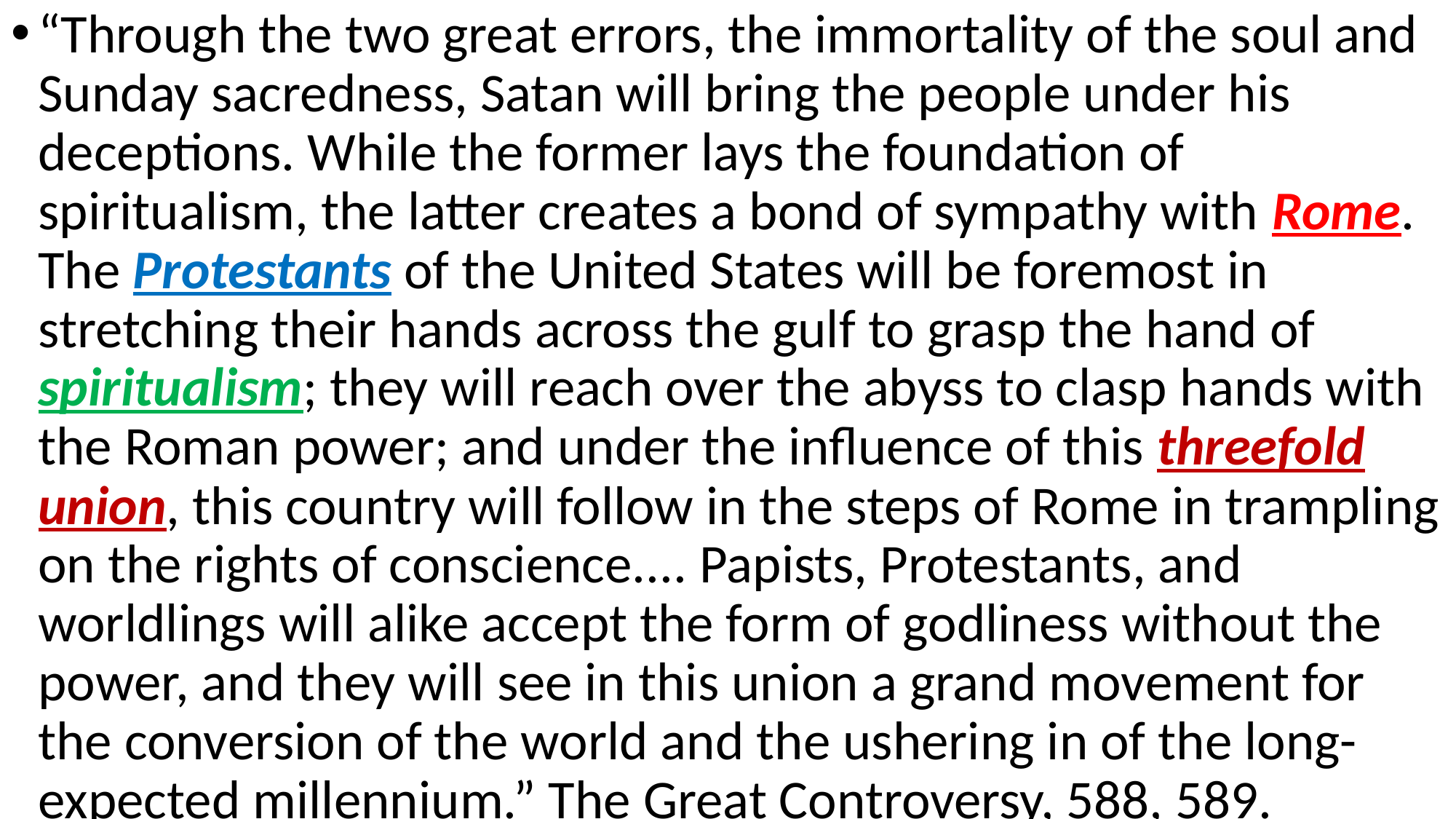

“Through the two great errors, the immortality of the soul and Sunday sacredness, Satan will bring the people under his deceptions. While the former lays the foundation of spiritualism, the latter creates a bond of sympathy with Rome. The Protestants of the United States will be foremost in stretching their hands across the gulf to grasp the hand of spiritualism; they will reach over the abyss to clasp hands with the Roman power; and under the influence of this threefold union, this country will follow in the steps of Rome in trampling on the rights of conscience.... Papists, Protestants, and worldlings will alike accept the form of godliness without the power, and they will see in this union a grand movement for the conversion of the world and the ushering in of the long-expected millennium.” The Great Controversy, 588, 589.
#